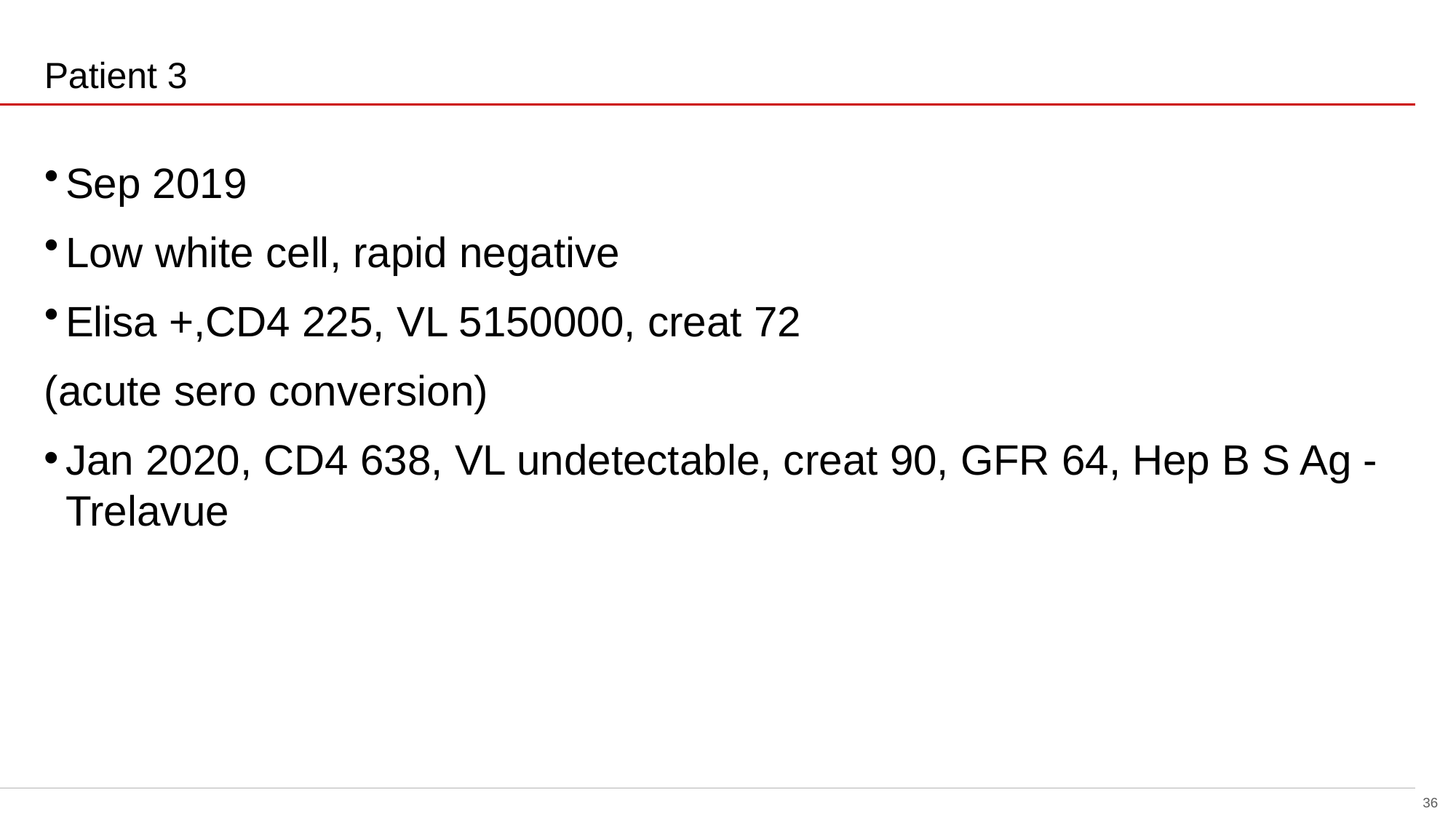

# Patient 3
overall_1_132249575302280162 columns_1_132249575302280162
Sep 2019
Low white cell, rapid negative
Elisa +,CD4 225, VL 5150000, creat 72
(acute sero conversion)
Jan 2020, CD4 638, VL undetectable, creat 90, GFR 64, Hep B S Ag - Trelavue